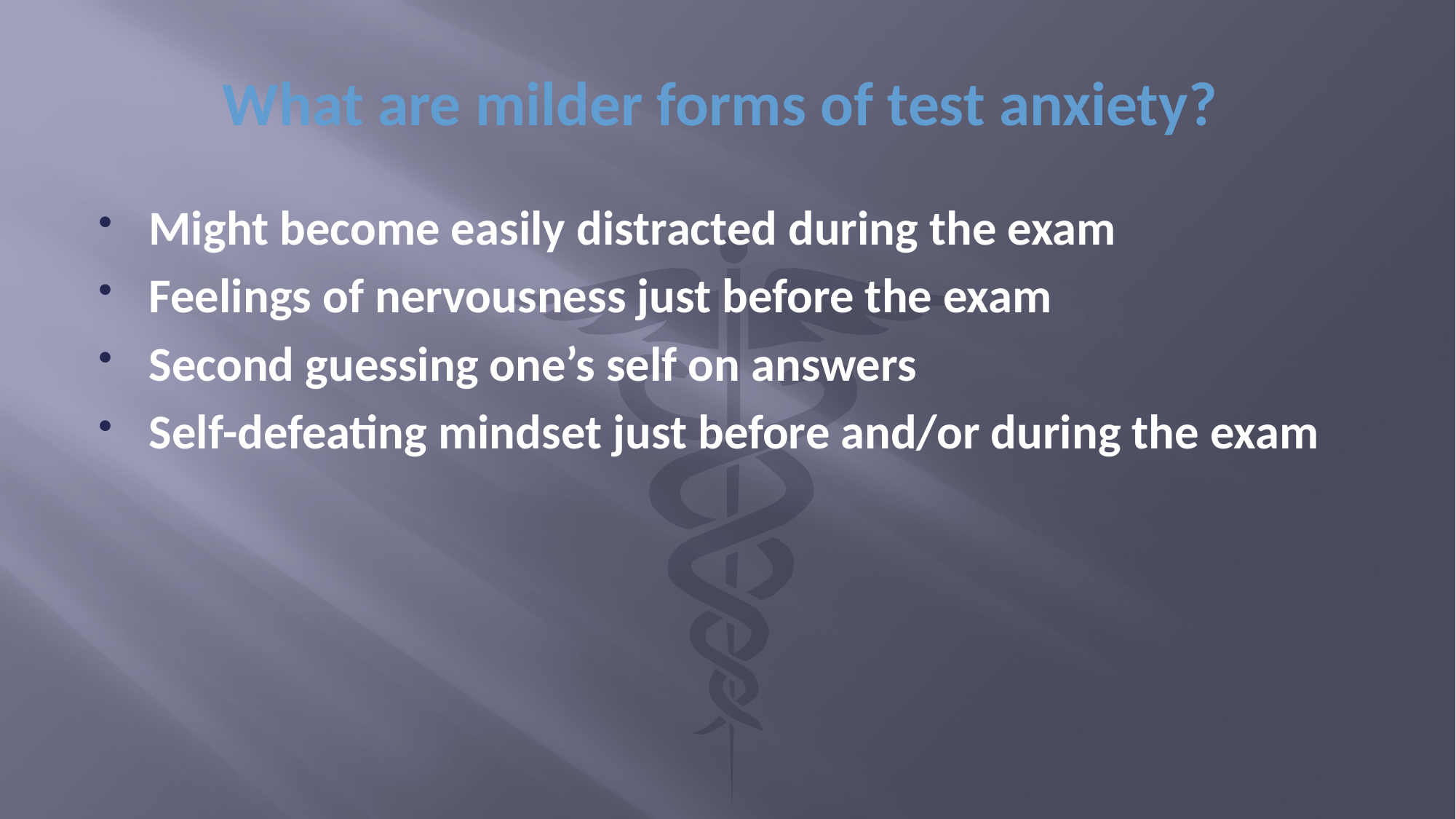

# What are milder forms of test anxiety?
Might become easily distracted during the exam
Feelings of nervousness just before the exam
Second guessing one’s self on answers
Self-defeating mindset just before and/or during the exam